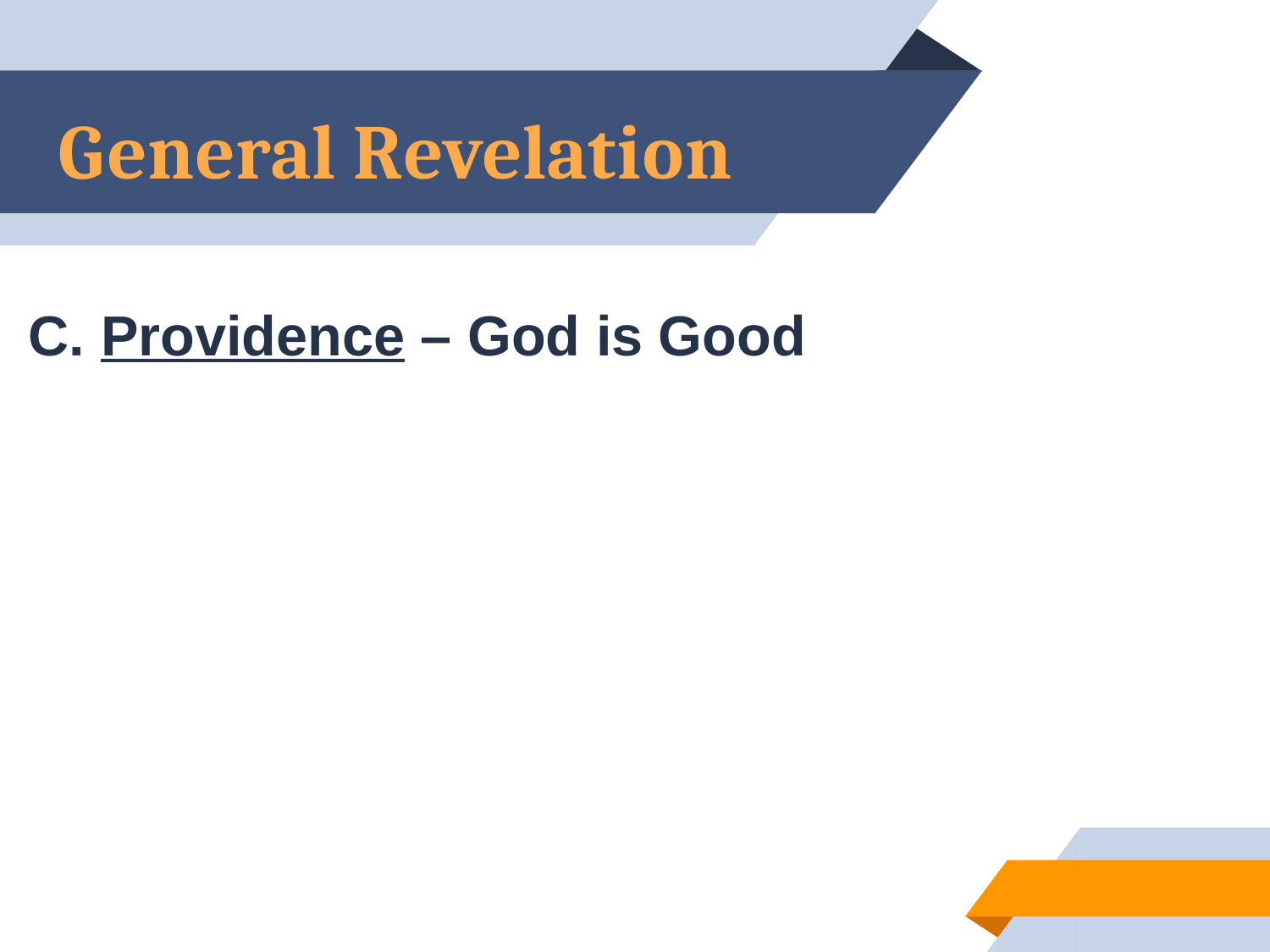

# General Revelation
C. Providence – God is Good